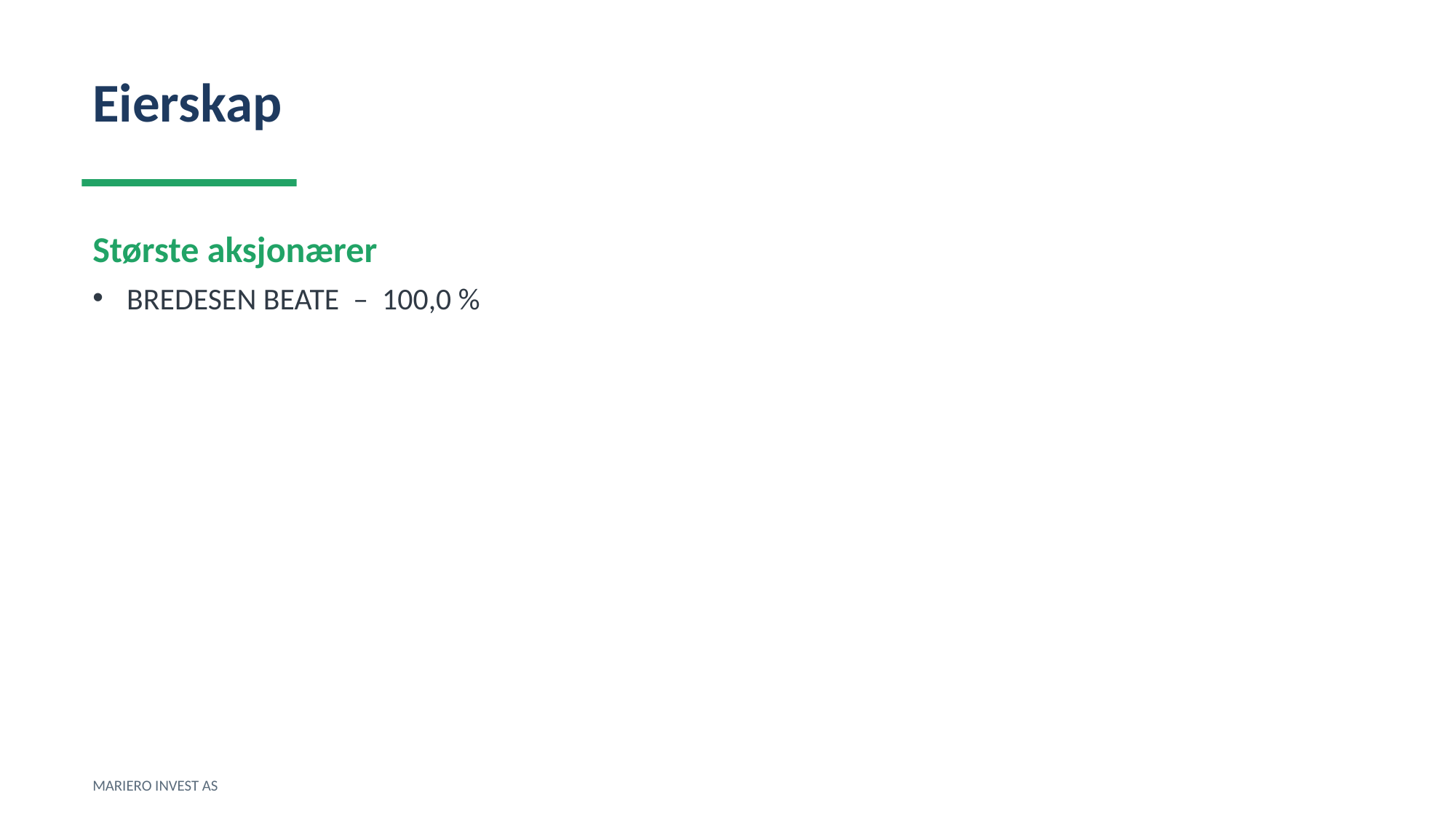

Eierskap

Største aksjonærer
BREDESEN BEATE  –  100,0 %
MARIERO INVEST AS